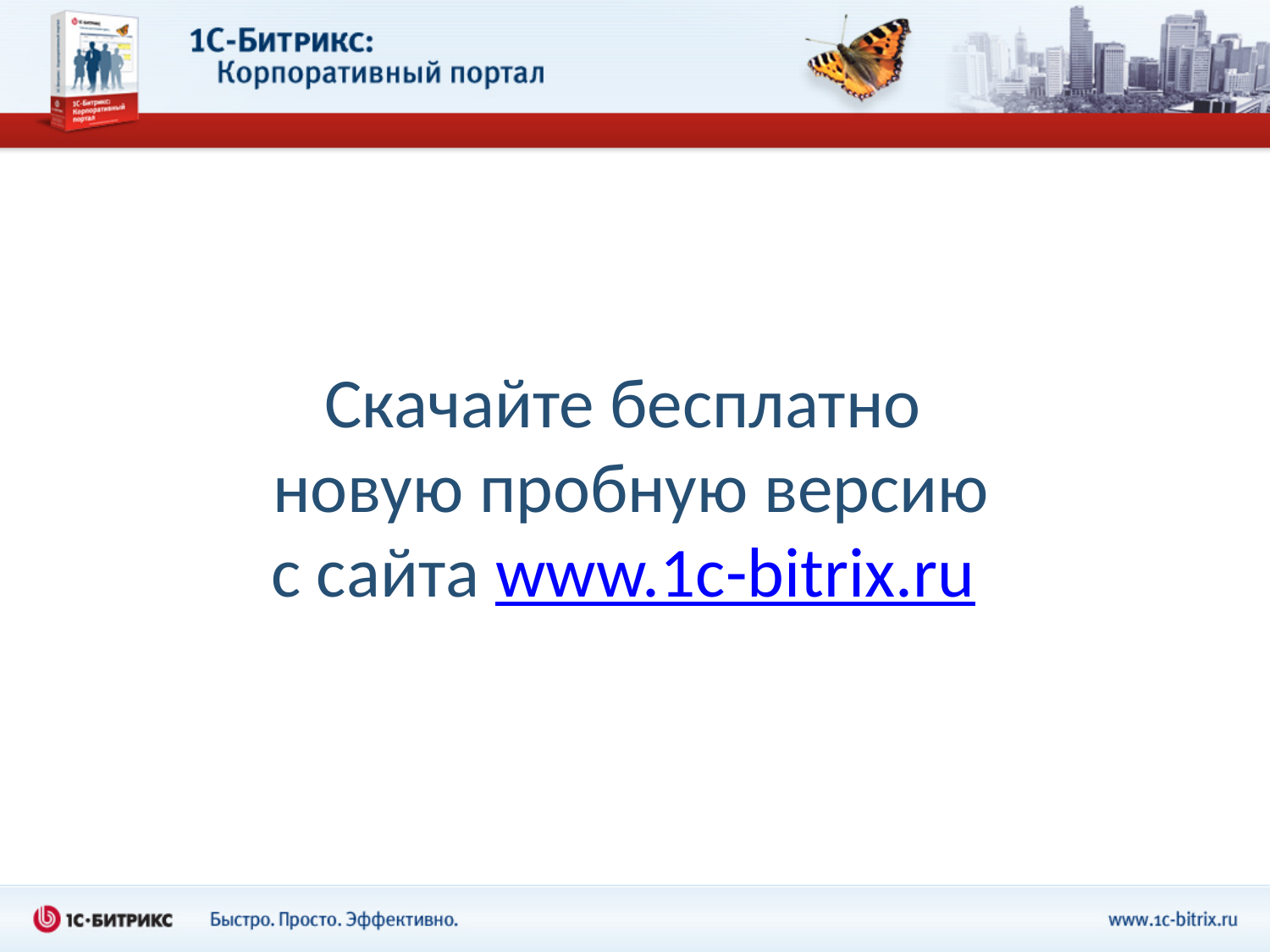

# Скачайте бесплатно новую пробную версию с сайта www.1c-bitrix.ru